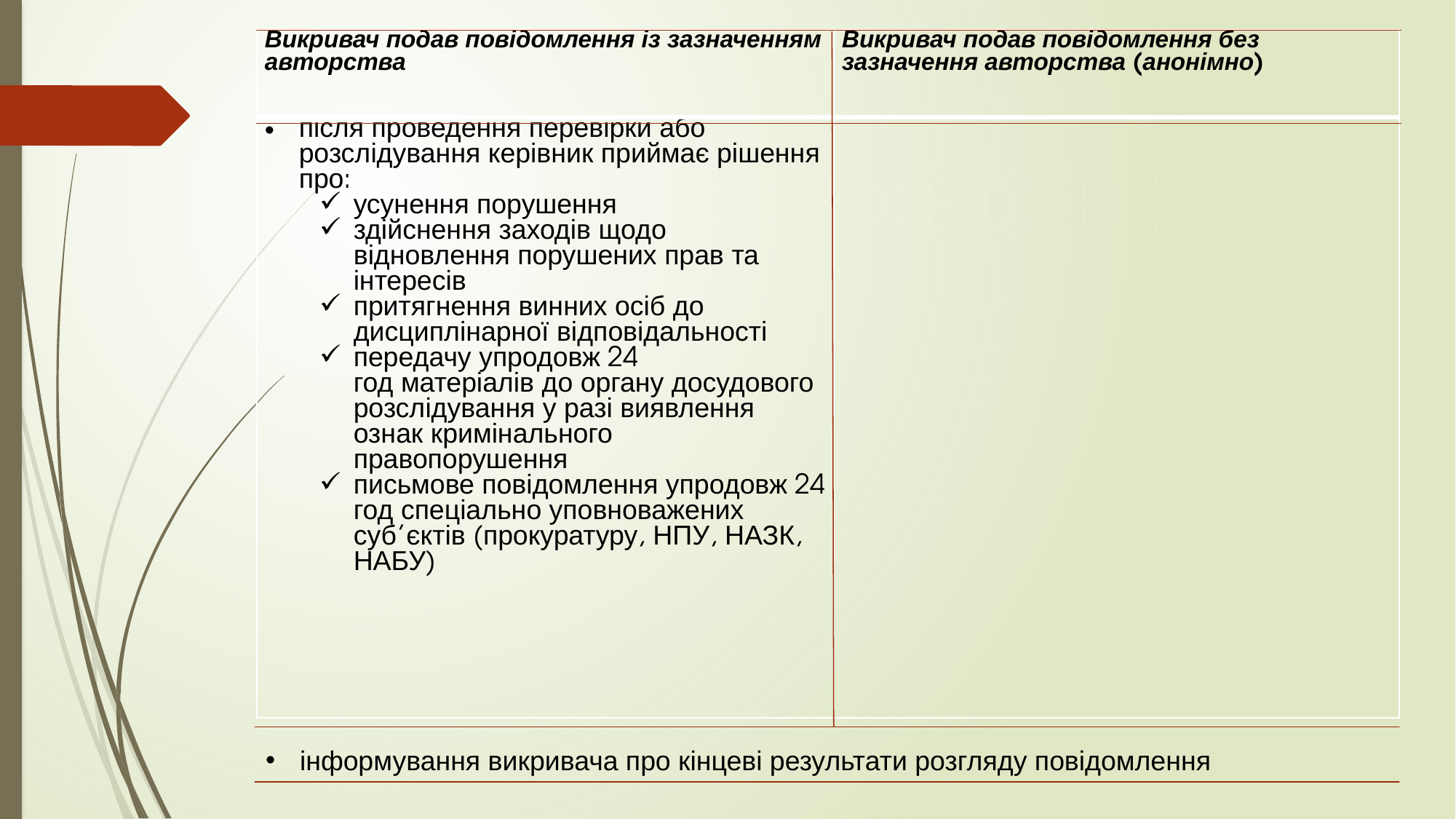

| Викривач подав повідомлення із зазначенням авторства | Викривач подав повідомлення без зазначення авторства (анонімно) |
| --- | --- |
| після проведення перевірки або розслідування керівник приймає рішення про: усунення порушення здійснення заходів щодо відновлення порушених прав та інтересів притягнення винних осіб до дисциплінарної відповідальності передачу упродовж 24 год матеріалів до органу досудового розслідування у разі виявлення ознак кримінального правопорушення письмове повідомлення упродовж 24 год спеціально уповноважених суб’єктів (прокуратуру, НПУ, НАЗК, НАБУ) |  |
інформування викривача про кінцеві результати розгляду повідомлення